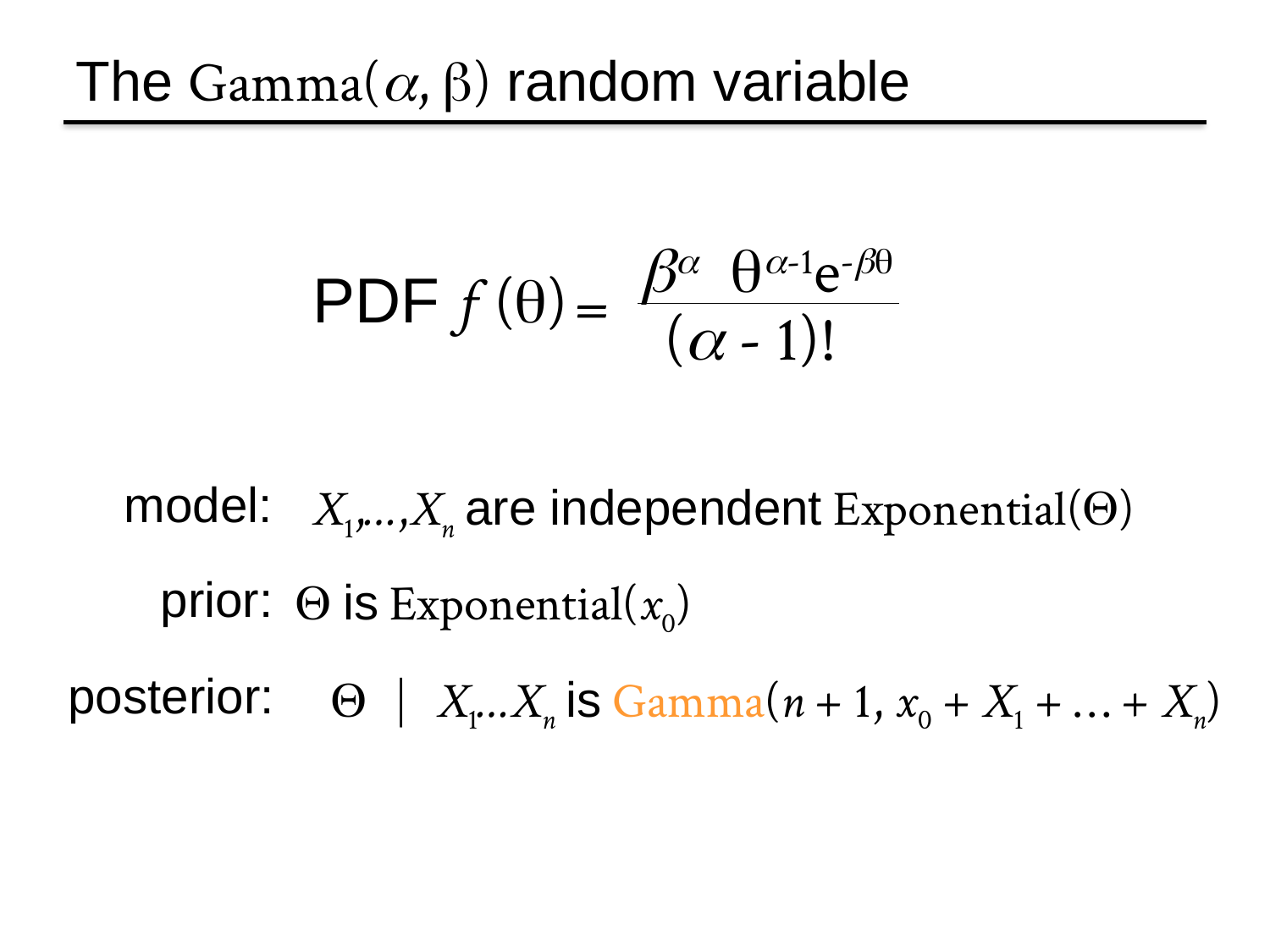

# The Gamma(α, β) random variable
βα θα-1e-βθ
PDF f (θ)
=
(α - 1)!
model:
X1,…,Xn are independent Exponential(Θ)
prior:
Θ is Exponential(x0)
posterior:
Θ | X1…Xn is Gamma(n + 1, x0 + X1 + … + Xn)